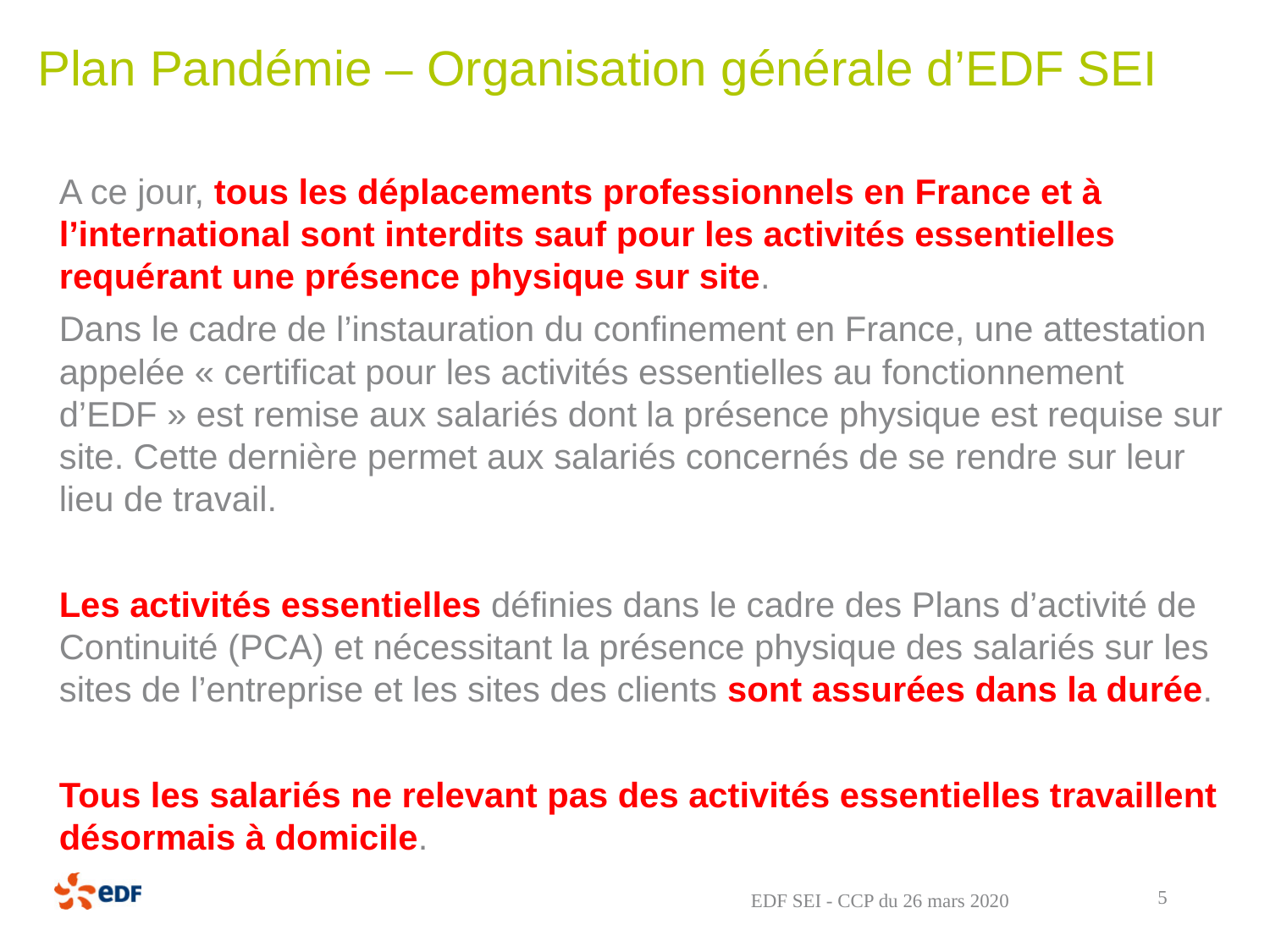

# Plan Pandémie – Organisation générale d’EDF SEI

A ce jour, tous les déplacements professionnels en France et à l’international sont interdits sauf pour les activités essentielles requérant une présence physique sur site.
Dans le cadre de l’instauration du confinement en France, une attestation appelée « certificat pour les activités essentielles au fonctionnement d’EDF » est remise aux salariés dont la présence physique est requise sur site. Cette dernière permet aux salariés concernés de se rendre sur leur lieu de travail.

Les activités essentielles définies dans le cadre des Plans d’activité de Continuité (PCA) et nécessitant la présence physique des salariés sur les sites de l’entreprise et les sites des clients sont assurées dans la durée.

Tous les salariés ne relevant pas des activités essentielles travaillent désormais à domicile.
5
EDF SEI - CCP du 26 mars 2020